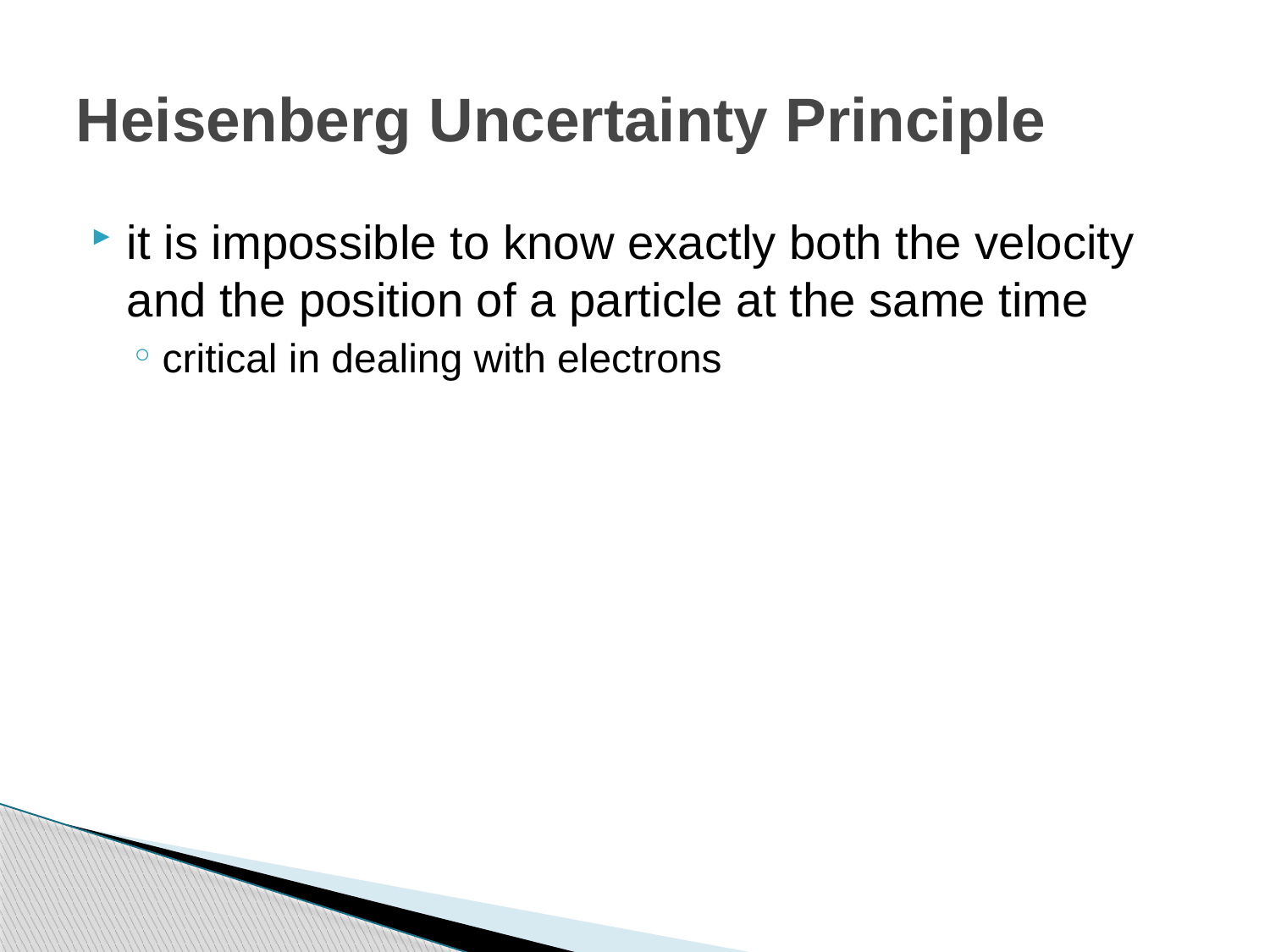

# Heisenberg Uncertainty Principle
it is impossible to know exactly both the velocity and the position of a particle at the same time
critical in dealing with electrons